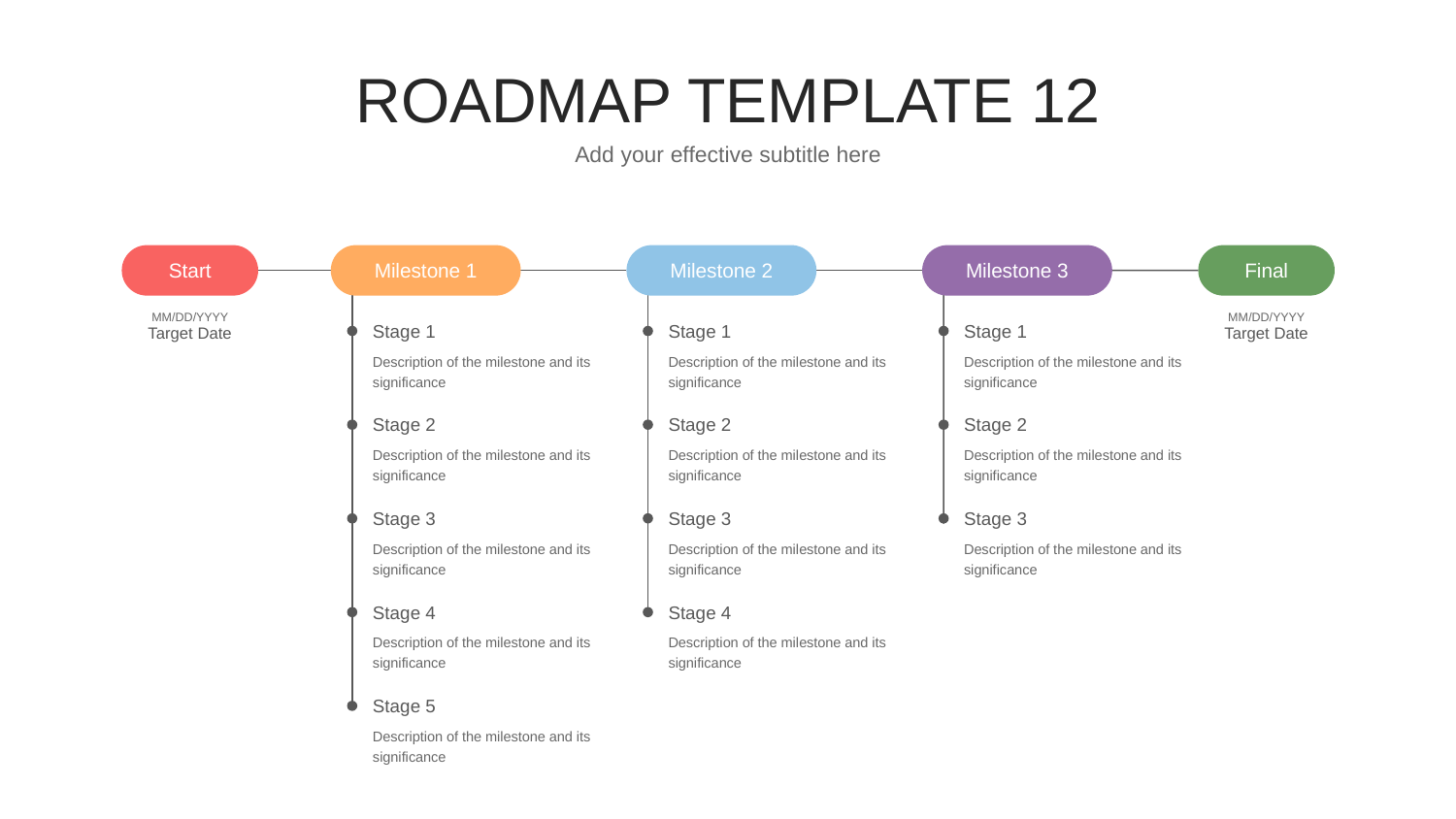

ROADMAP TEMPLATE 12
Add your effective subtitle here

Start

Final
Milestone 1
Milestone 2
Milestone 3
MM/DD/YYYY
Target Date
MM/DD/YYYY
Target Date
Stage 1

Description of the milestone and its significance
Stage 1

Description of the milestone and its significance
Stage 1

Description of the milestone and its significance
Stage 2

Description of the milestone and its significance
Stage 2

Description of the milestone and its significance
Stage 2

Description of the milestone and its significance
Stage 3

Description of the milestone and its significance
Stage 3

Description of the milestone and its significance
Stage 3

Description of the milestone and its significance
Stage 4

Description of the milestone and its significance
Stage 4

Description of the milestone and its significance
Stage 5

Description of the milestone and its significance